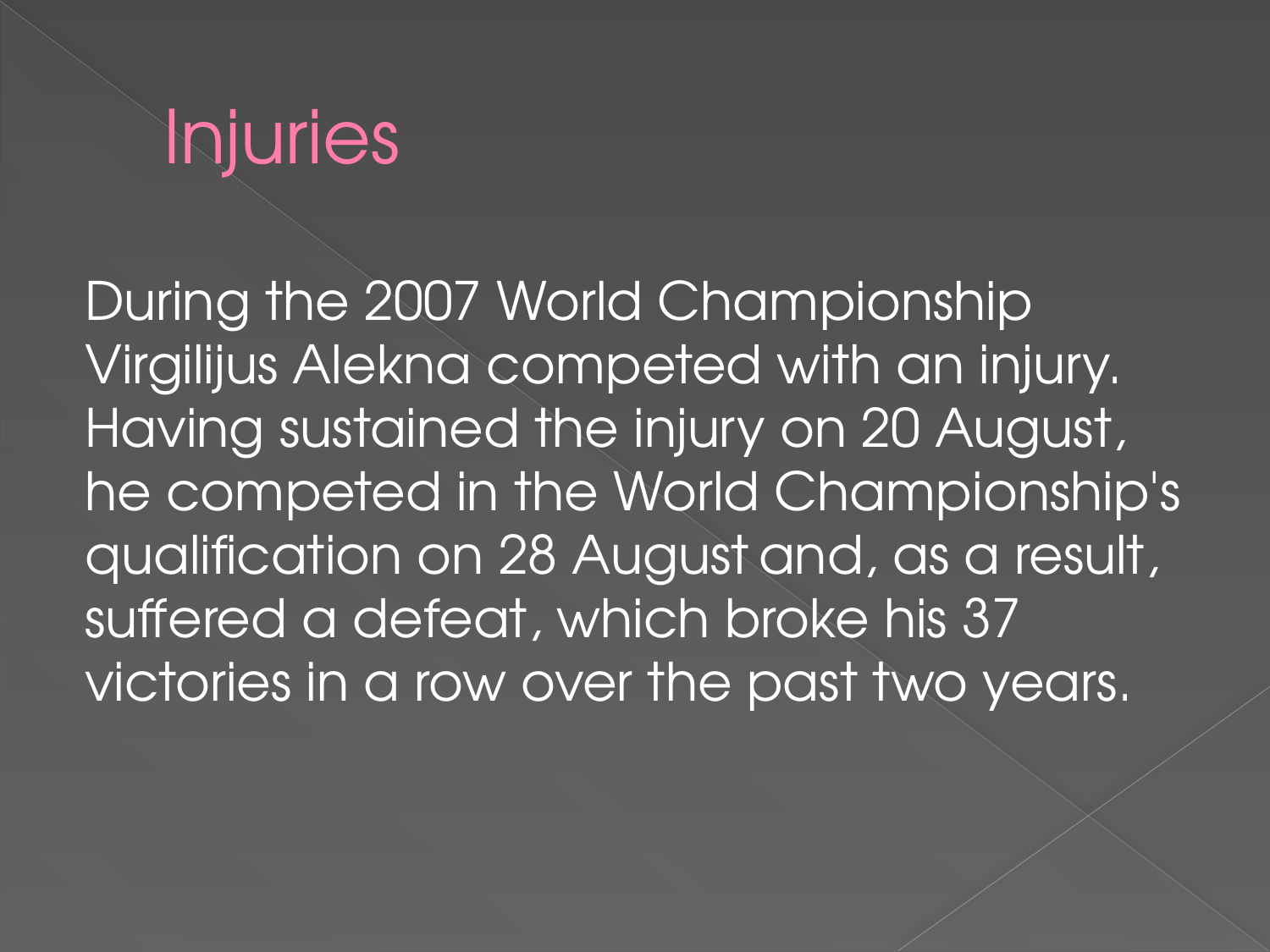

# Injuries
During the 2007 World Championship Virgilijus Alekna competed with an injury. Having sustained the injury on 20 August, he competed in the World Championship's qualification on 28 August and, as a result, suffered a defeat, which broke his 37 victories in a row over the past two years.